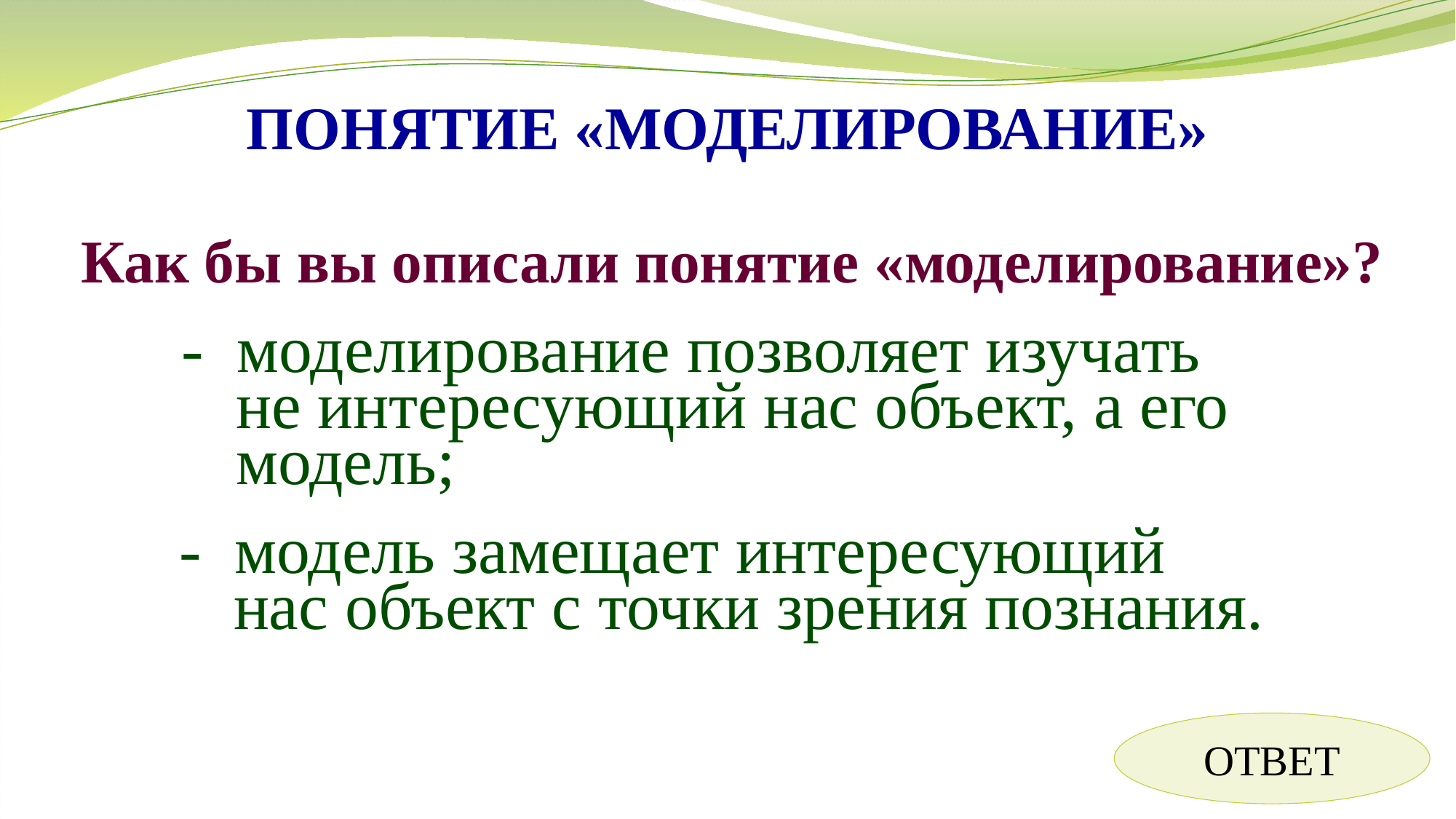

ПОНЯТИЕ «МОДЕЛИРОВАНИЕ»
Как бы вы описали понятие «моделирование»?
-  моделирование позволяет изучать не интересующий нас объект, а его модель;
-  модель замещает интересующий нас объект с точки зрения познания.
ОТВЕТ